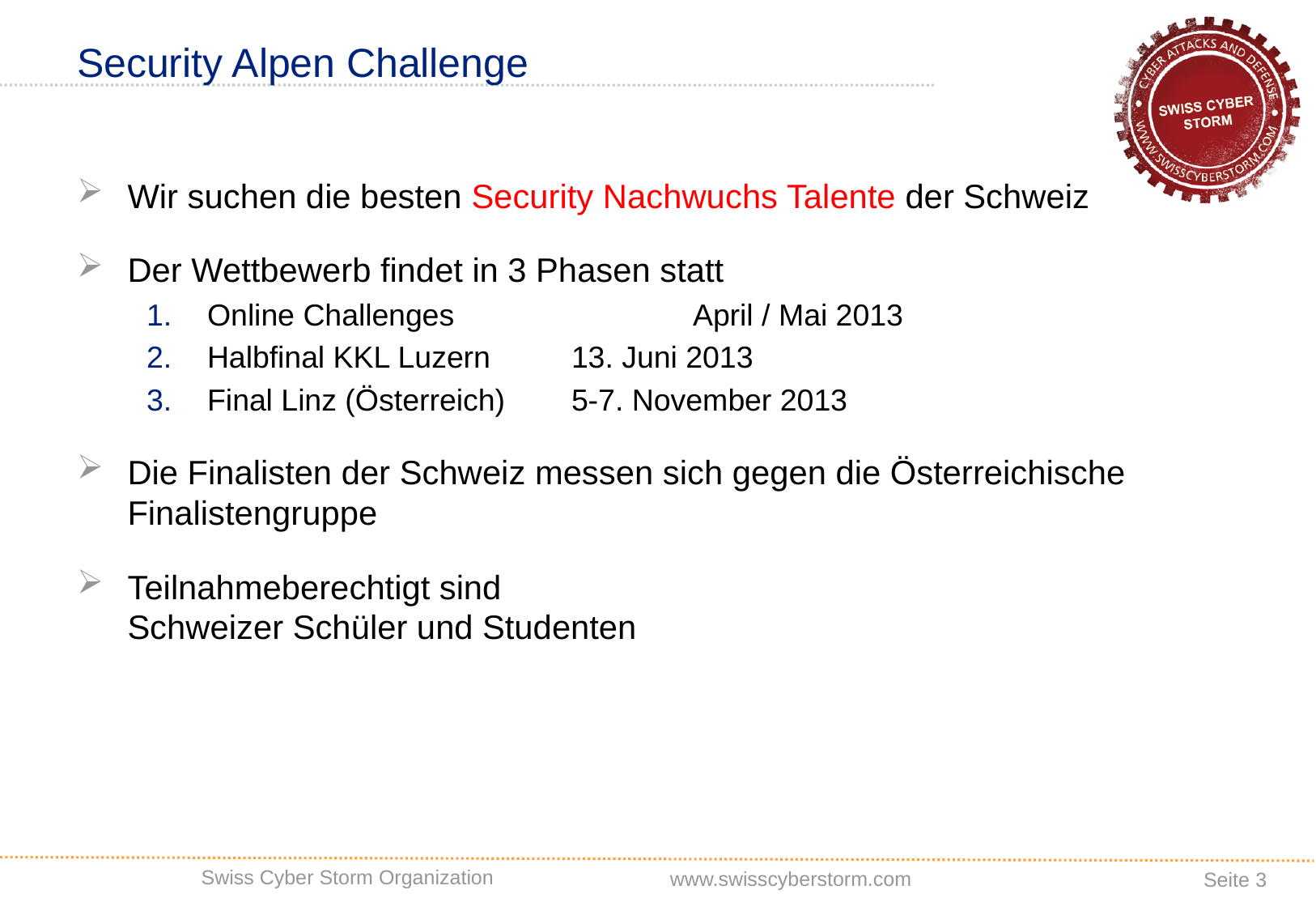

# Security Alpen Challenge
Wir suchen die besten Security Nachwuchs Talente der Schweiz
Der Wettbewerb findet in 3 Phasen statt
Online Challenges 		April / Mai 2013
Halbfinal KKL Luzern	13. Juni 2013
Final Linz (Österreich)	5-7. November 2013
Die Finalisten der Schweiz messen sich gegen die Österreichische Finalistengruppe
Teilnahmeberechtigt sind
Schweizer Schüler und Studenten